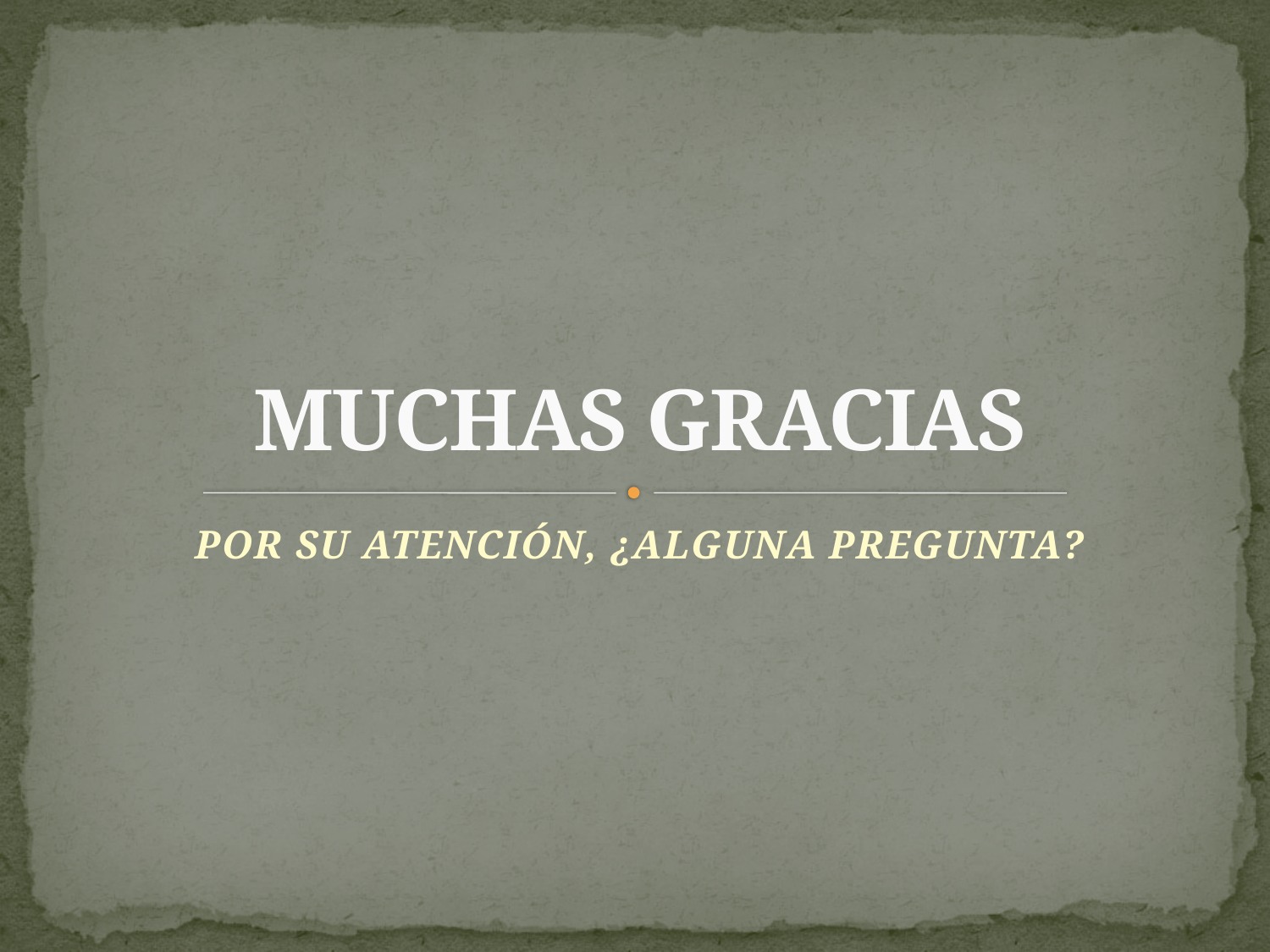

# MUCHAS GRACIAS
POR SU ATENCIÓN, ¿ALGUNA PREGUNTA?